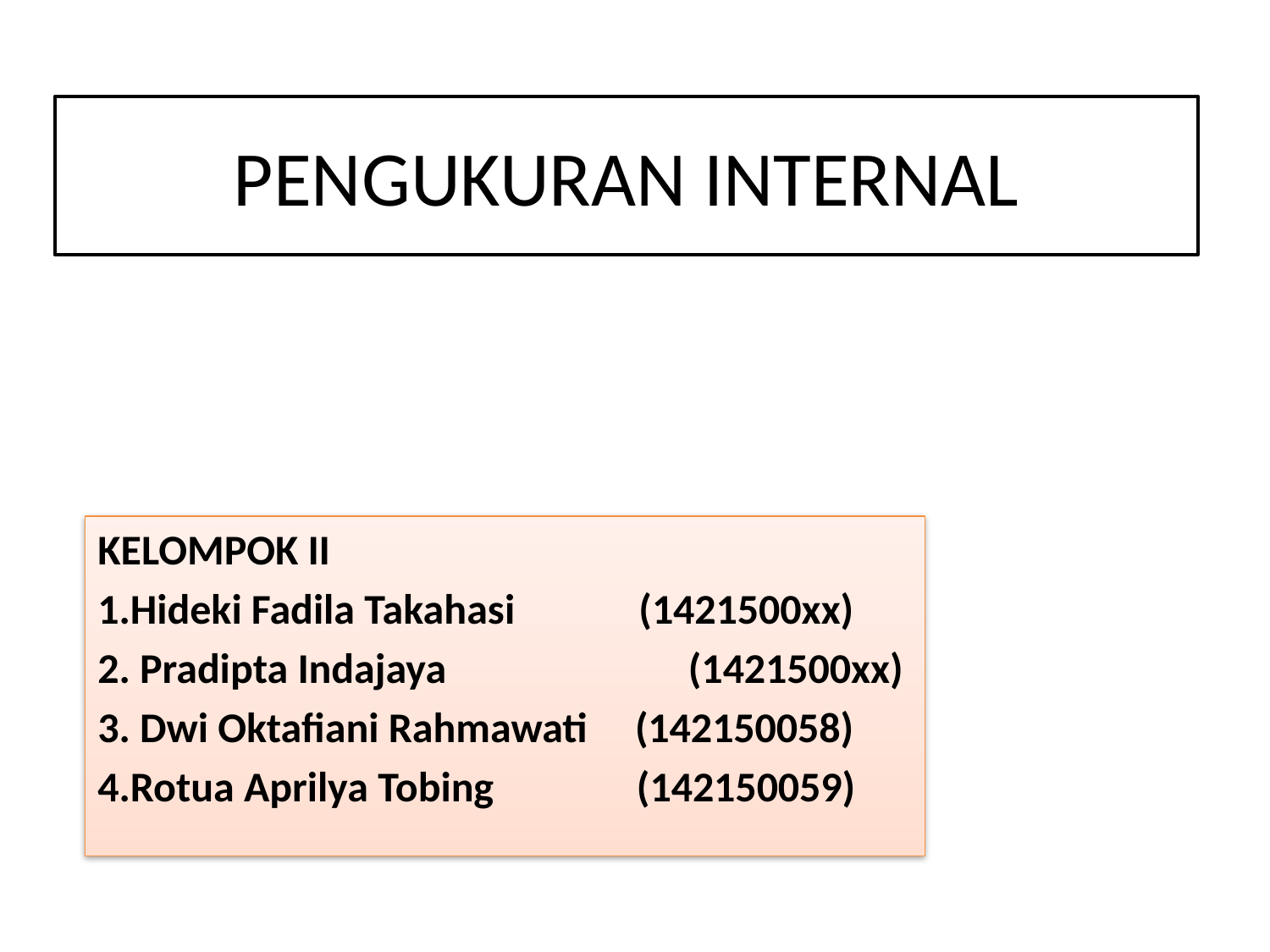

# PENGUKURAN INTERNAL
KELOMPOK II
1.Hideki Fadila Takahasi             (1421500xx)
2. Pradipta Indajaya 	                 (1421500xx)
3. Dwi Oktafiani Rahmawati     (142150058)
4.Rotua Aprilya Tobing               (142150059)